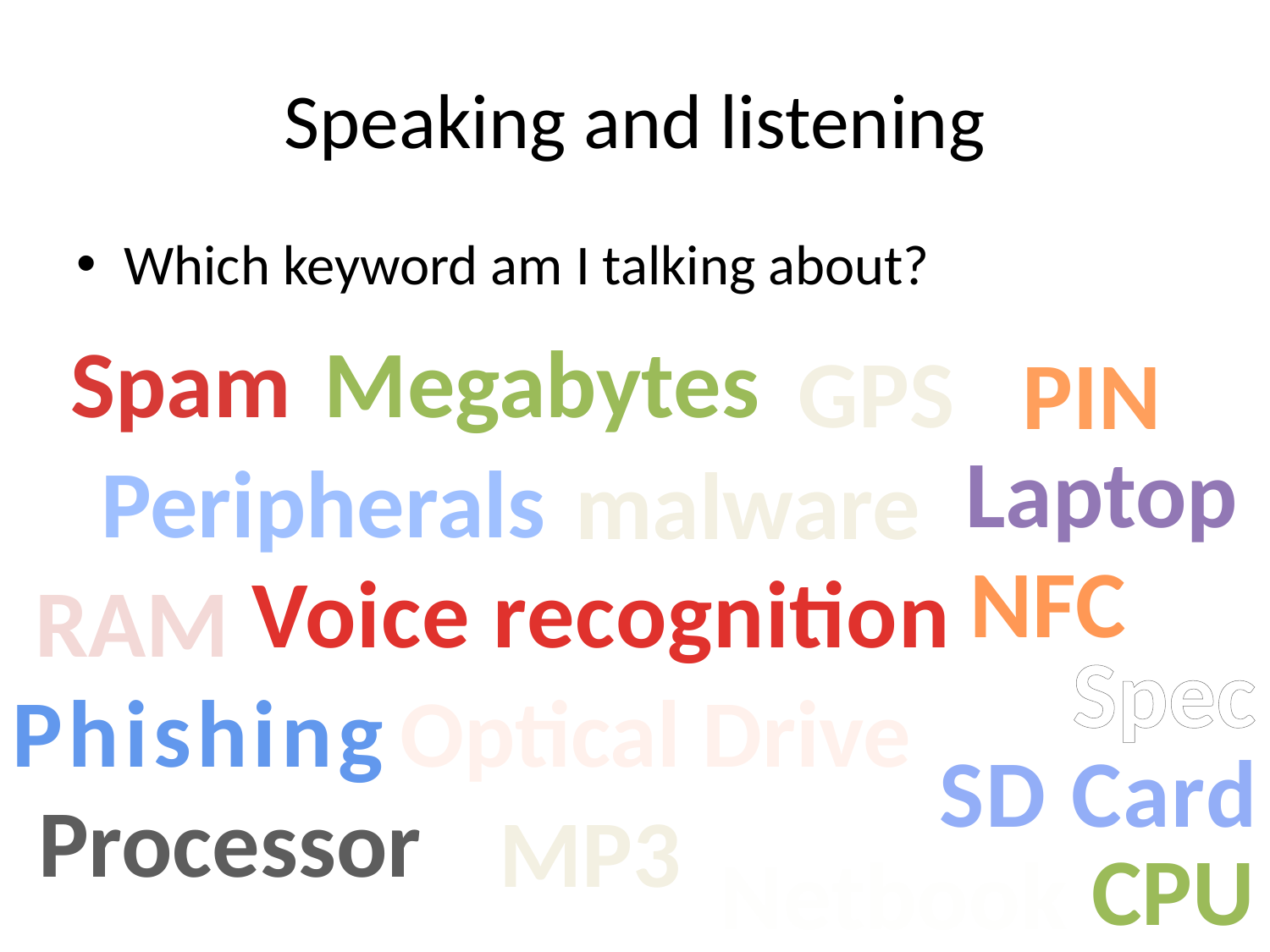

# Speaking and listening
Which keyword am I talking about?
Spam
Megabytes
GPS
PIN
Laptop
Peripherals
malware
NFC
Voice recognition
RAM
Spec
Phishing
Optical Drive
SD Card
Processor
MP3
CPU
Netbook